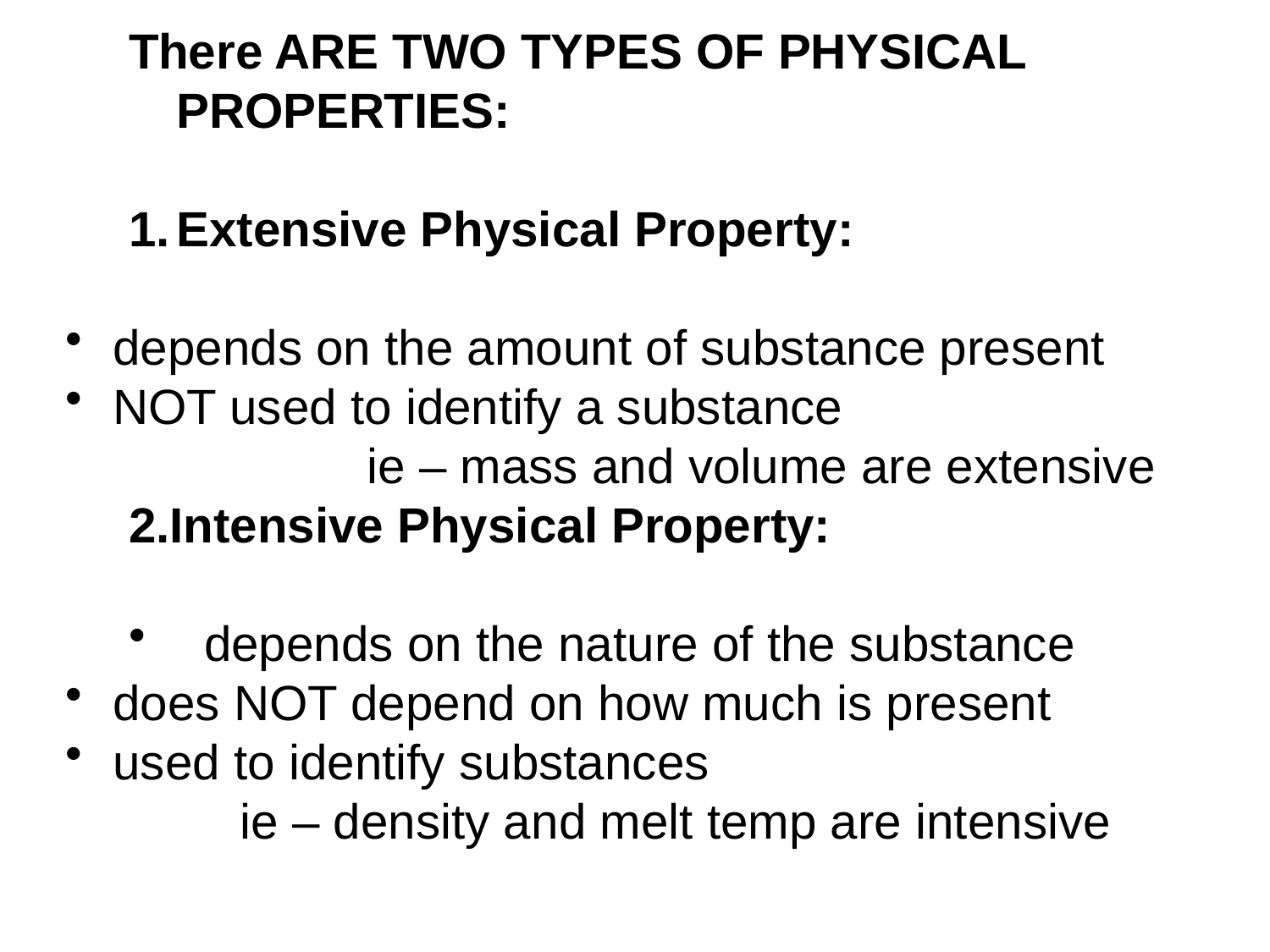

There ARE TWO TYPES OF PHYSICAL PROPERTIES:

Extensive Physical Property:

depends on the amount of substance present
NOT used to identify a substance
			ie – mass and volume are extensive
2.Intensive Physical Property:

  depends on the nature of the substance
does NOT depend on how much is present
used to identify substances
	ie – density and melt temp are intensive